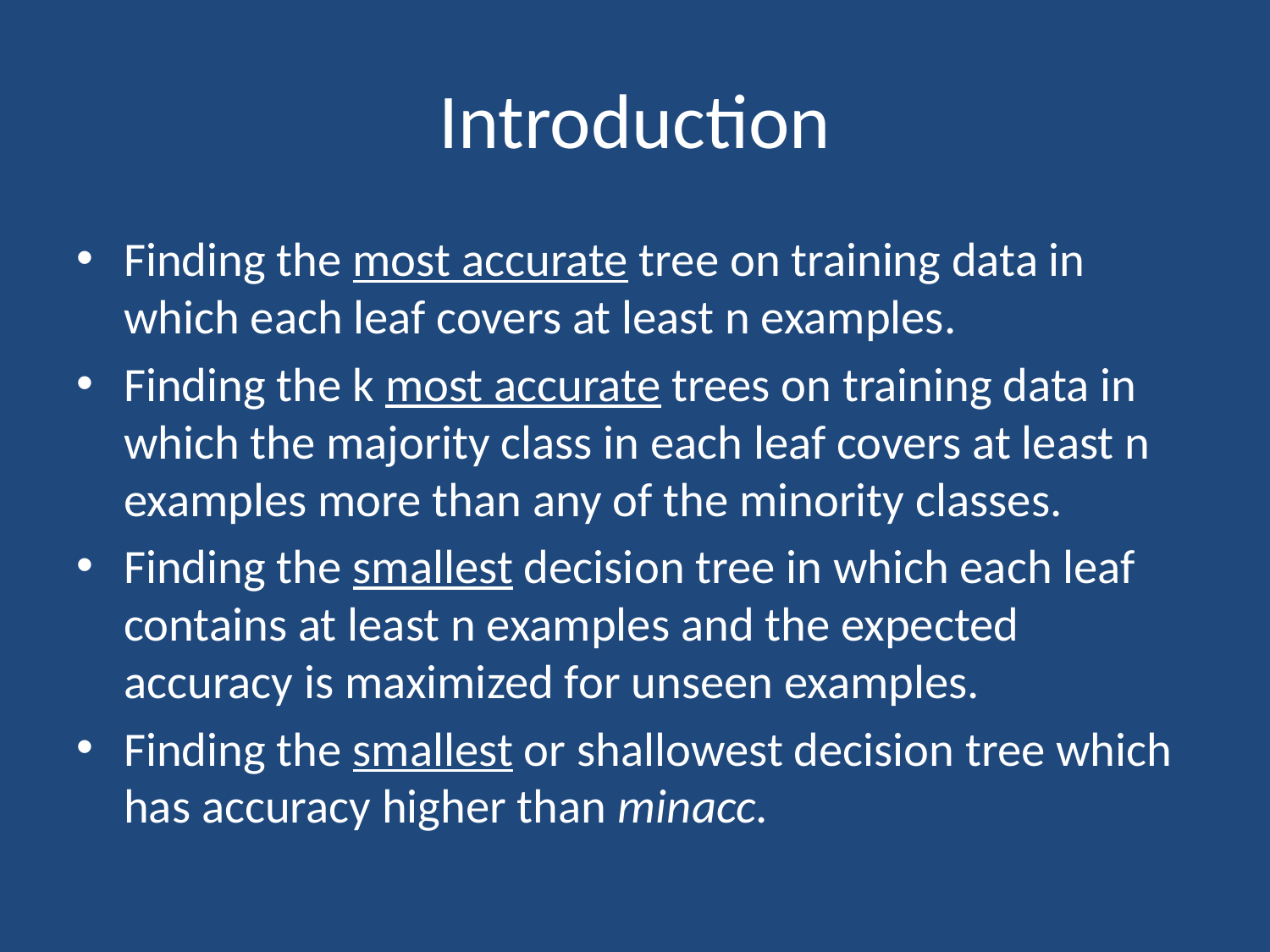

# Introduction
Finding the most accurate tree on training data in which each leaf covers at least n examples.
Finding the k most accurate trees on training data in which the majority class in each leaf covers at least n examples more than any of the minority classes.
Finding the smallest decision tree in which each leaf contains at least n examples and the expected accuracy is maximized for unseen examples.
Finding the smallest or shallowest decision tree which has accuracy higher than minacc.